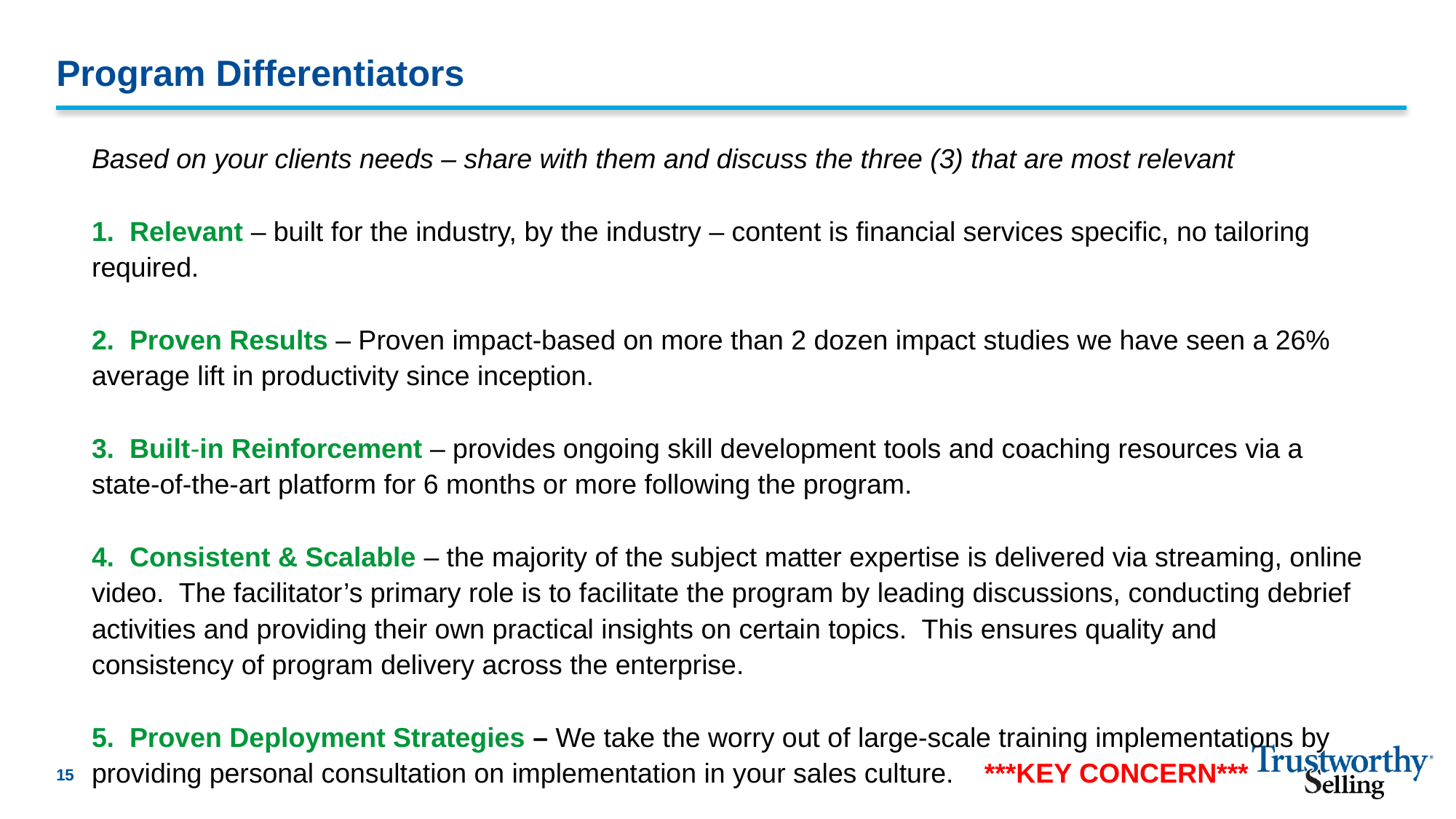

# Program Differentiators

Based on your clients needs – share with them and discuss the three (3) that are most relevant
1.  Relevant – built for the industry, by the industry – content is financial services specific, no tailoring required.
2.  Proven Results – Proven impact-based on more than 2 dozen impact studies we have seen a 26% average lift in productivity since inception.
3.  Built-in Reinforcement – provides ongoing skill development tools and coaching resources via a state-of-the-art platform for 6 months or more following the program.
4.  Consistent & Scalable – the majority of the subject matter expertise is delivered via streaming, online video.  The facilitator’s primary role is to facilitate the program by leading discussions, conducting debrief activities and providing their own practical insights on certain topics.  This ensures quality and consistency of program delivery across the enterprise.
5.  Proven Deployment Strategies – We take the worry out of large-scale training implementations by providing personal consultation on implementation in your sales culture.    ***KEY CONCERN***